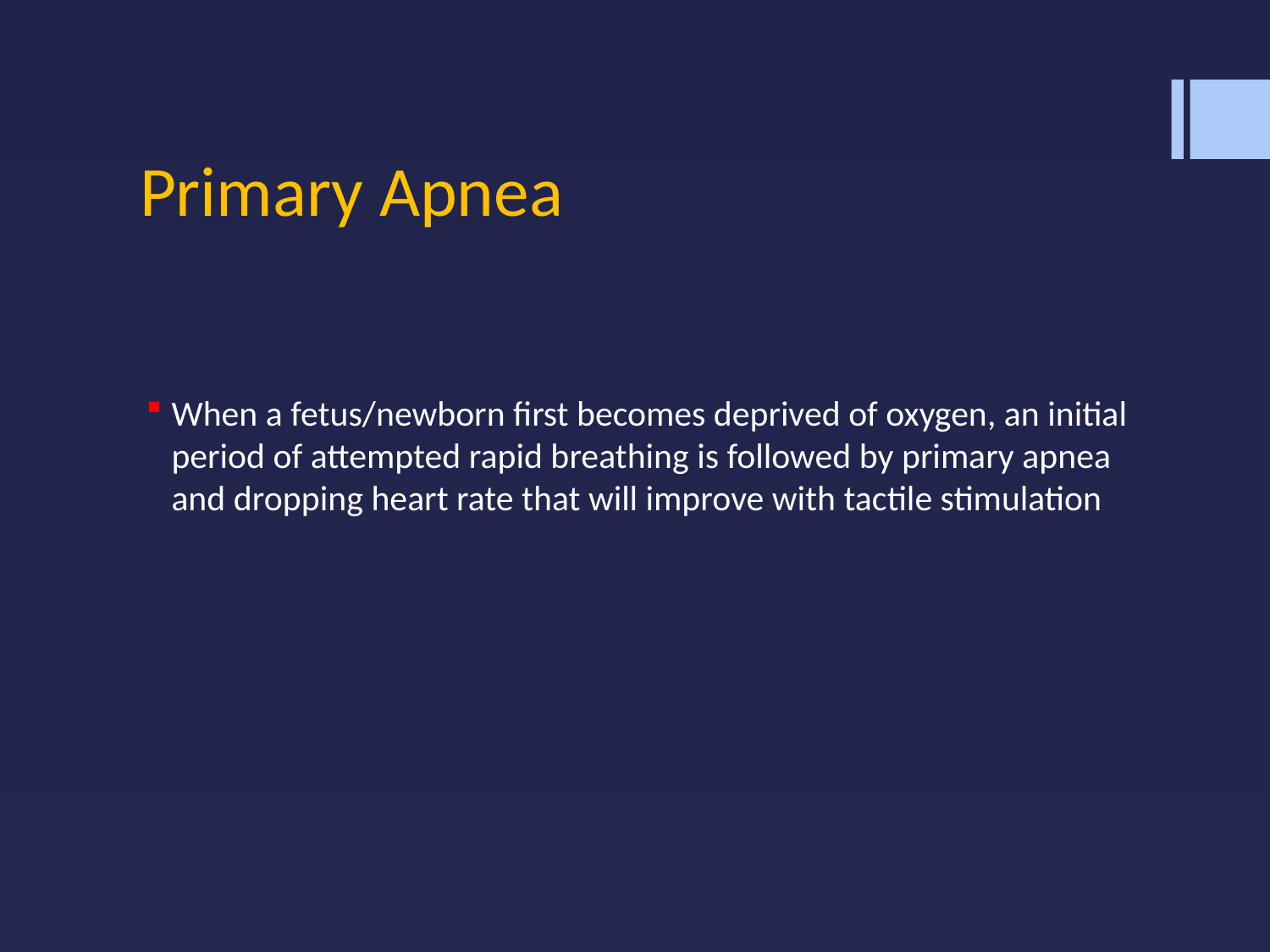

# Primary Apnea
When a fetus/newborn first becomes deprived of oxygen, an initial period of attempted rapid breathing is followed by primary apnea and dropping heart rate that will improve with tactile stimulation